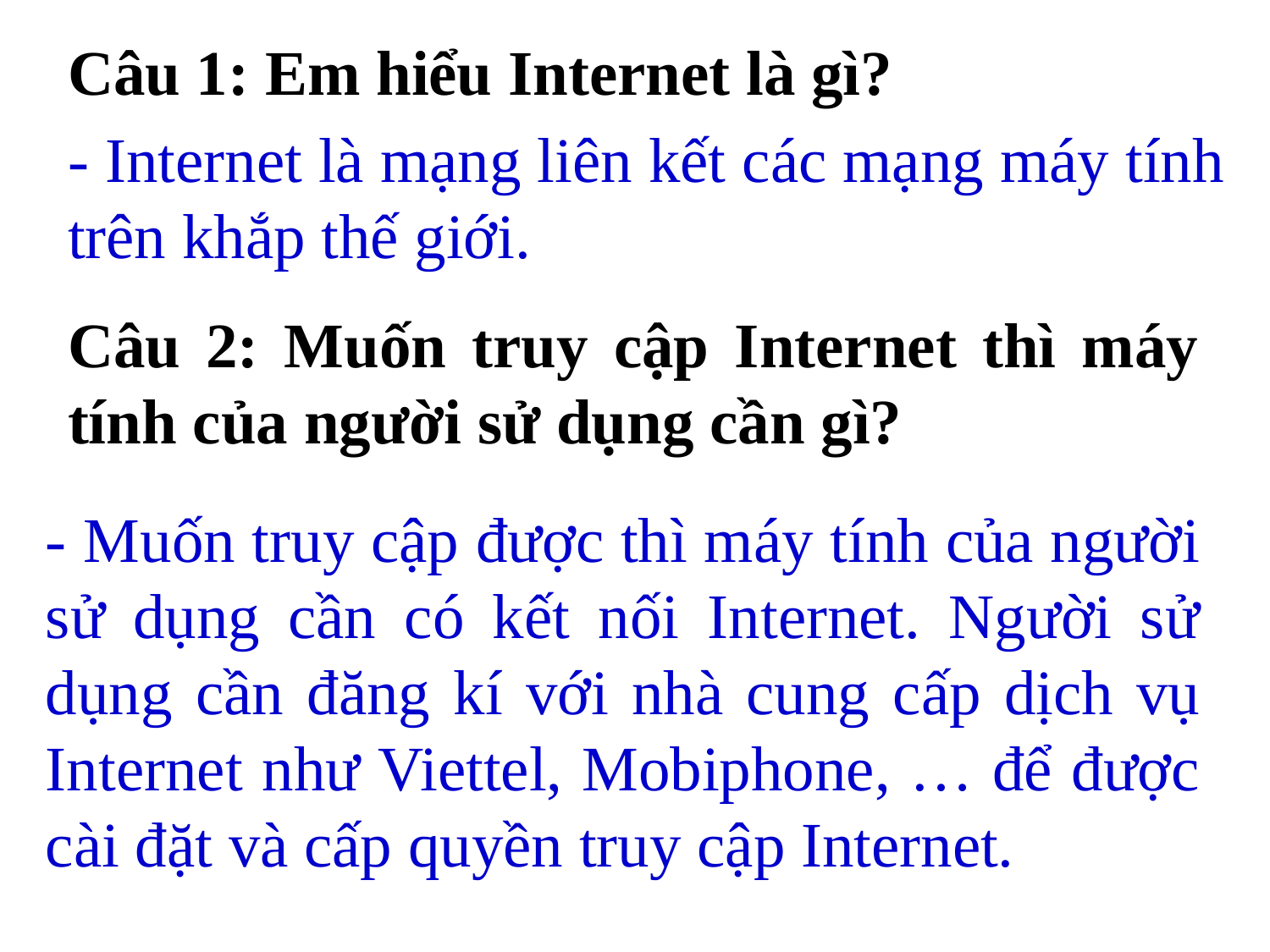

Câu 1: Em hiểu Internet là gì?
- Internet là mạng liên kết các mạng máy tính trên khắp thế giới.
Câu 2: Muốn truy cập Internet thì máy tính của người sử dụng cần gì?
- Muốn truy cập được thì máy tính của người sử dụng cần có kết nối Internet. Người sử dụng cần đăng kí với nhà cung cấp dịch vụ Internet như Viettel, Mobiphone, … để được cài đặt và cấp quyền truy cập Internet.